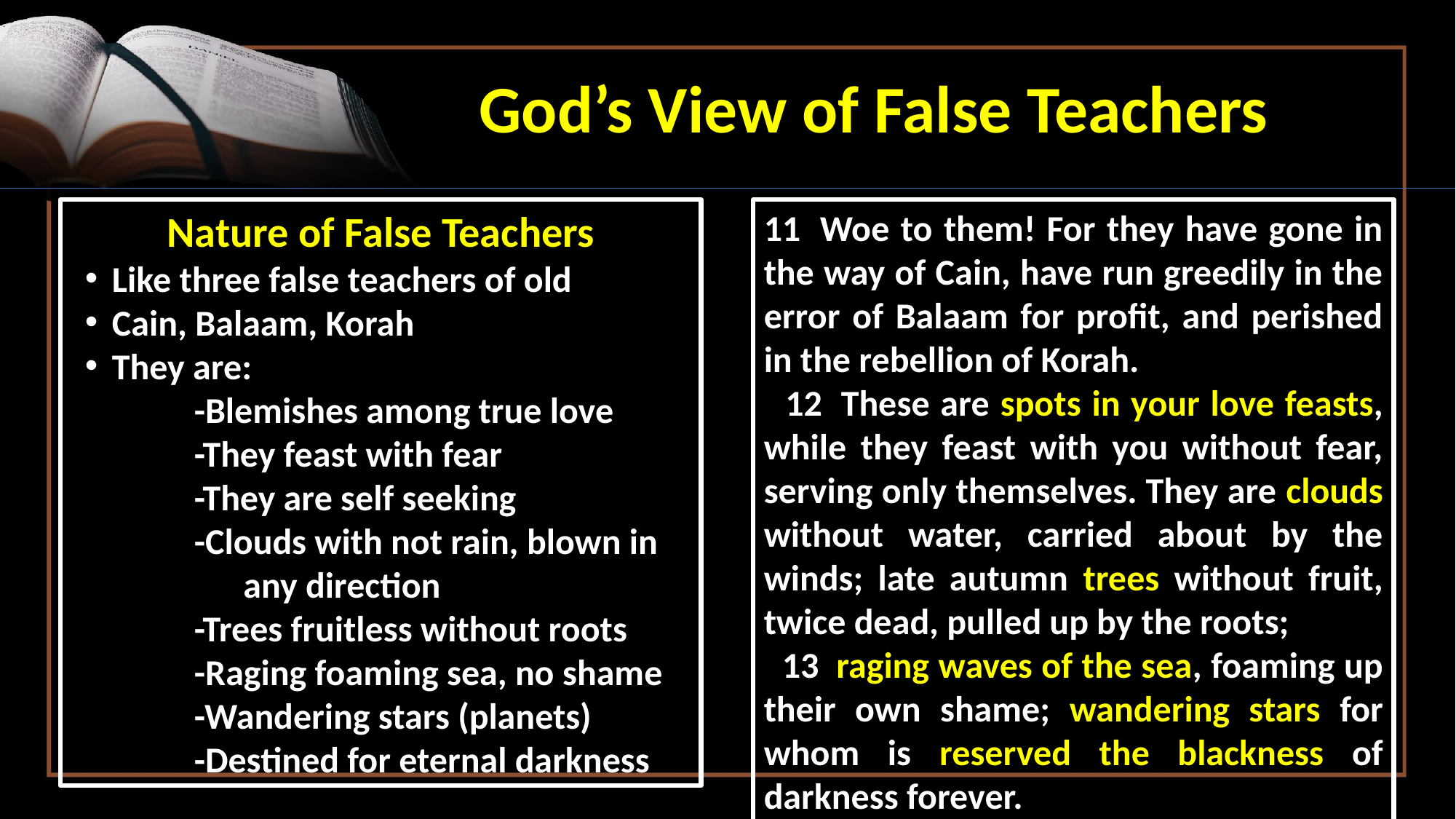

God’s View of False Teachers
Nature of False Teachers
Like three false teachers of old
Cain, Balaam, Korah
They are:
	-Blemishes among true love
     	-They feast with fear
	-They are self seeking
	-Clouds with not rain, blown in 	      any direction
	-Trees fruitless without roots
	-Raging foaming sea, no shame
	-Wandering stars (planets)
	-Destined for eternal darkness
11  Woe to them! For they have gone in the way of Cain, have run greedily in the error of Balaam for profit, and perished in the rebellion of Korah.
  12  These are spots in your love feasts, while they feast with you without fear, serving only themselves. They are clouds without water, carried about by the winds; late autumn trees without fruit, twice dead, pulled up by the roots;
  13  raging waves of the sea, foaming up their own shame; wandering stars for whom is reserved the blackness of darkness forever.